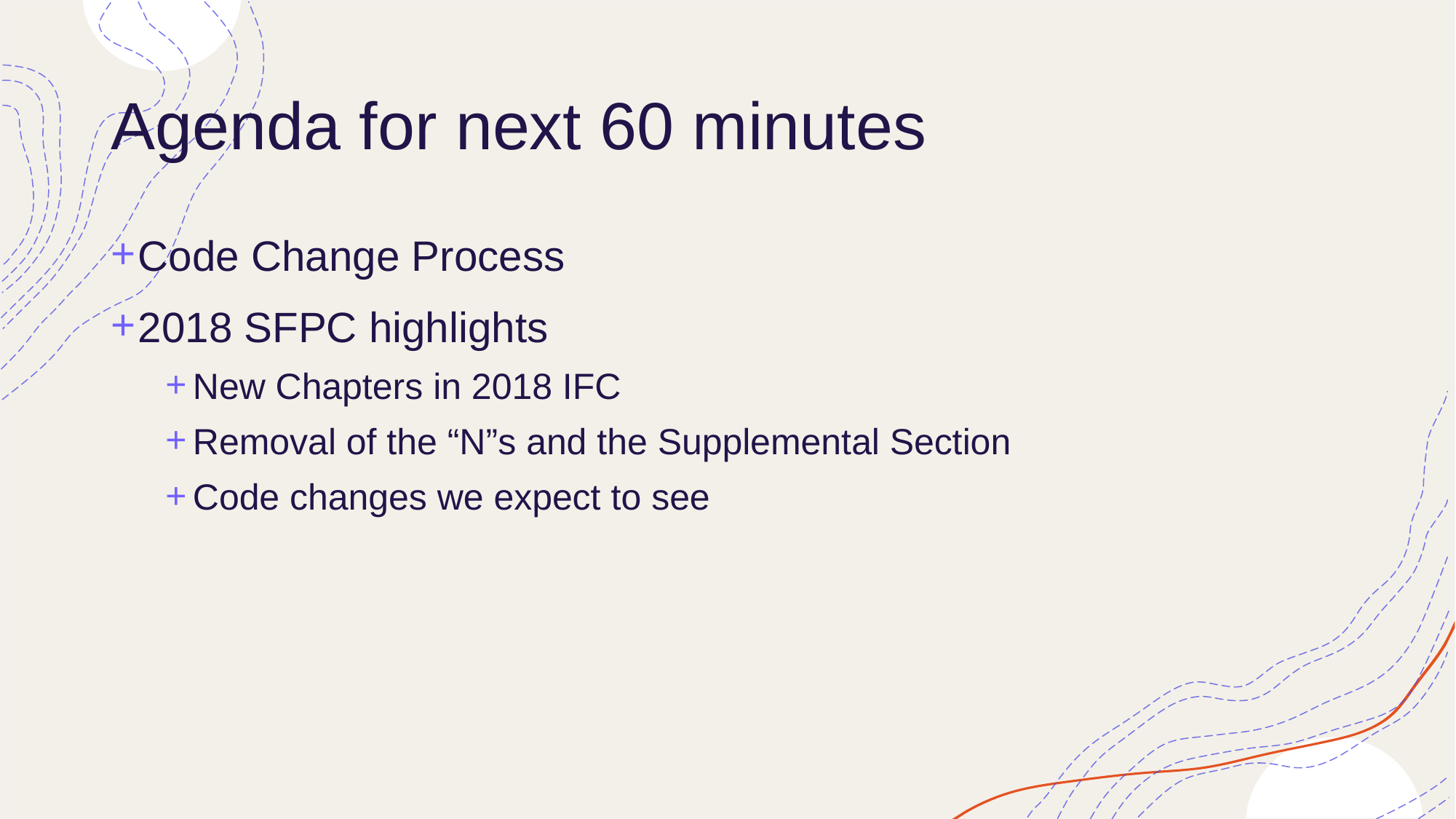

# Agenda for next 60 minutes
Code Change Process
2018 SFPC highlights
New Chapters in 2018 IFC
Removal of the “N”s and the Supplemental Section
Code changes we expect to see